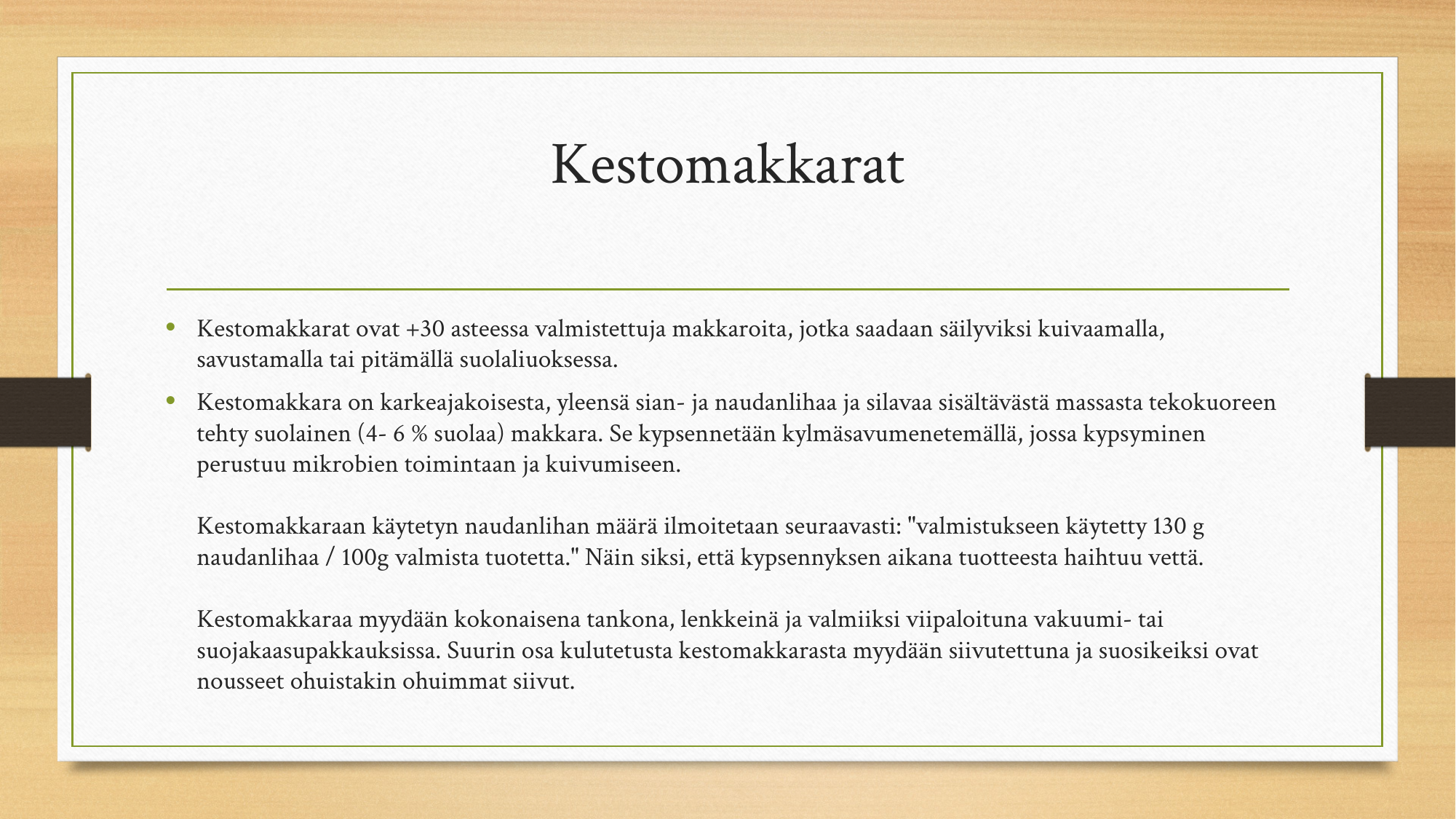

# Kestomakkarat
Kestomakkarat ovat +30 asteessa valmistettuja makkaroita, jotka saadaan säilyviksi kuivaamalla, savustamalla tai pitämällä suolaliuoksessa.
Kestomakkara on karkeajakoisesta, yleensä sian- ja naudanlihaa ja silavaa sisältävästä massasta tekokuoreen tehty suolainen (4- 6 % suolaa) makkara. Se kypsennetään kylmäsavumenetemällä, jossa kypsyminen perustuu mikrobien toimintaan ja kuivumiseen.
Kestomakkaraan käytetyn naudanlihan määrä ilmoitetaan seuraavasti: "valmistukseen käytetty 130 g naudanlihaa / 100g valmista tuotetta." Näin siksi, että kypsennyksen aikana tuotteesta haihtuu vettä.
Kestomakkaraa myydään kokonaisena tankona, lenkkeinä ja valmiiksi viipaloituna vakuumi- tai suojakaasupakkauksissa. Suurin osa kulutetusta kestomakkarasta myydään siivutettuna ja suosikeiksi ovat nousseet ohuistakin ohuimmat siivut.